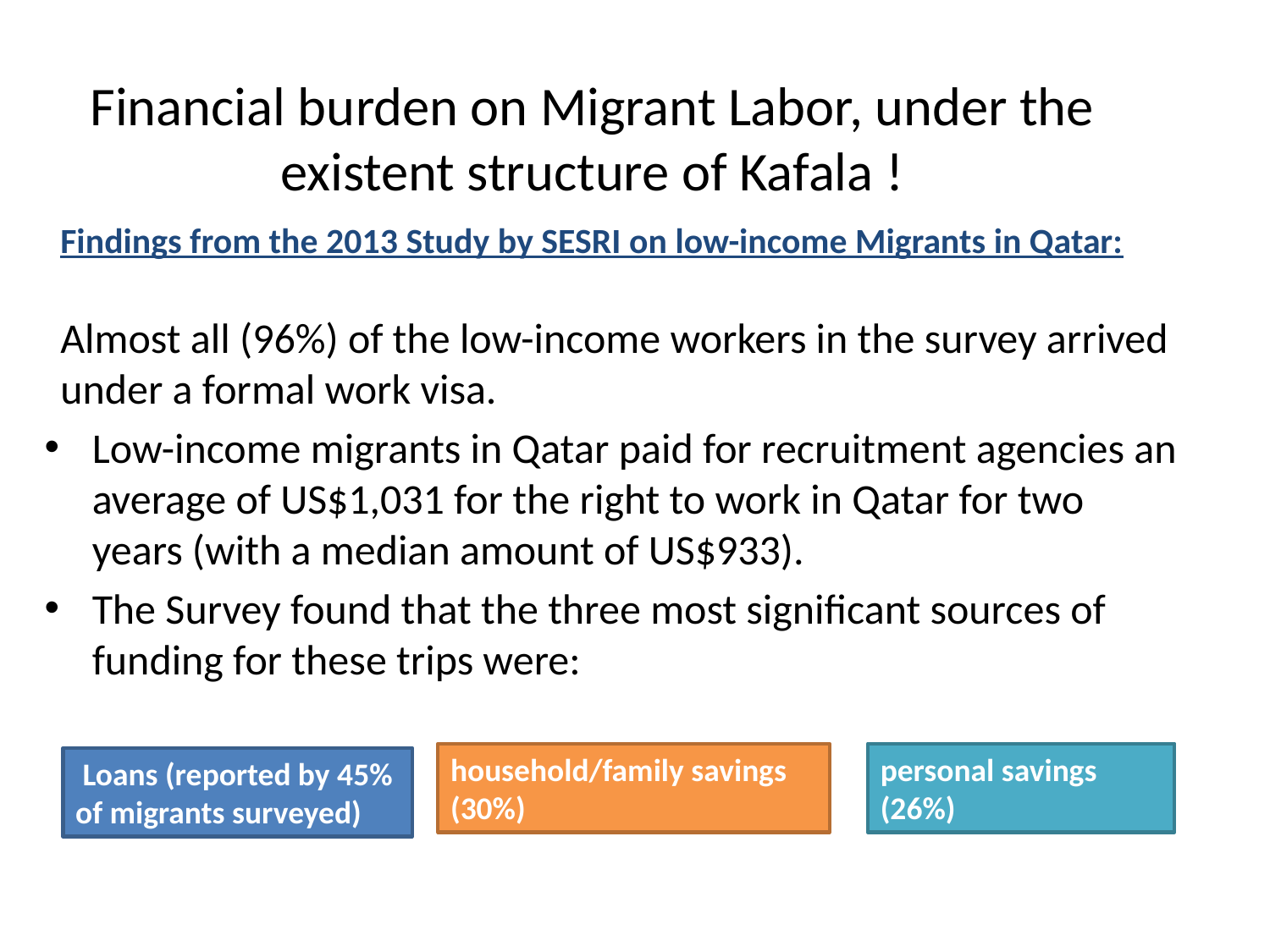

# Financial burden on Migrant Labor, under the existent structure of Kafala !
Findings from the 2013 Study by SESRI on low-income Migrants in Qatar:
Almost all (96%) of the low-income workers in the survey arrived under a formal work visa.
Low-income migrants in Qatar paid for recruitment agencies an average of US$1,031 for the right to work in Qatar for two years (with a median amount of US$933).
The Survey found that the three most significant sources of funding for these trips were:

household/family savings (30%)
personal savings (26%)
 Loans (reported by 45% of migrants surveyed)